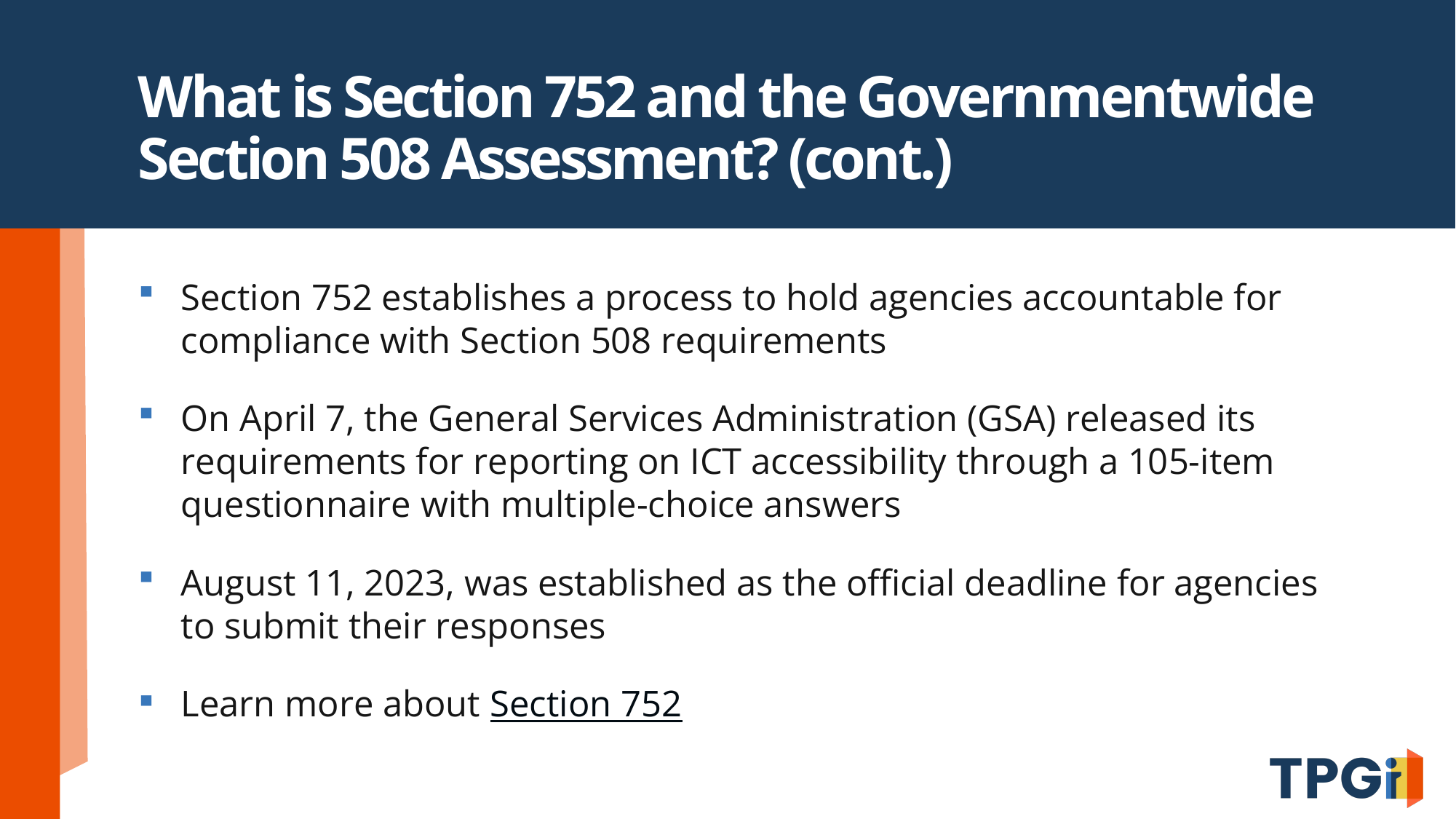

# What is Section 752 and the Governmentwide Section 508 Assessment? (cont.)
Section 752 establishes a process to hold agencies accountable for compliance with Section 508 requirements
On April 7, the General Services Administration (GSA) released its requirements for reporting on ICT accessibility through a 105-item questionnaire with multiple-choice answers
August 11, 2023, was established as the official deadline for agencies to submit their responses
Learn more about Section 752